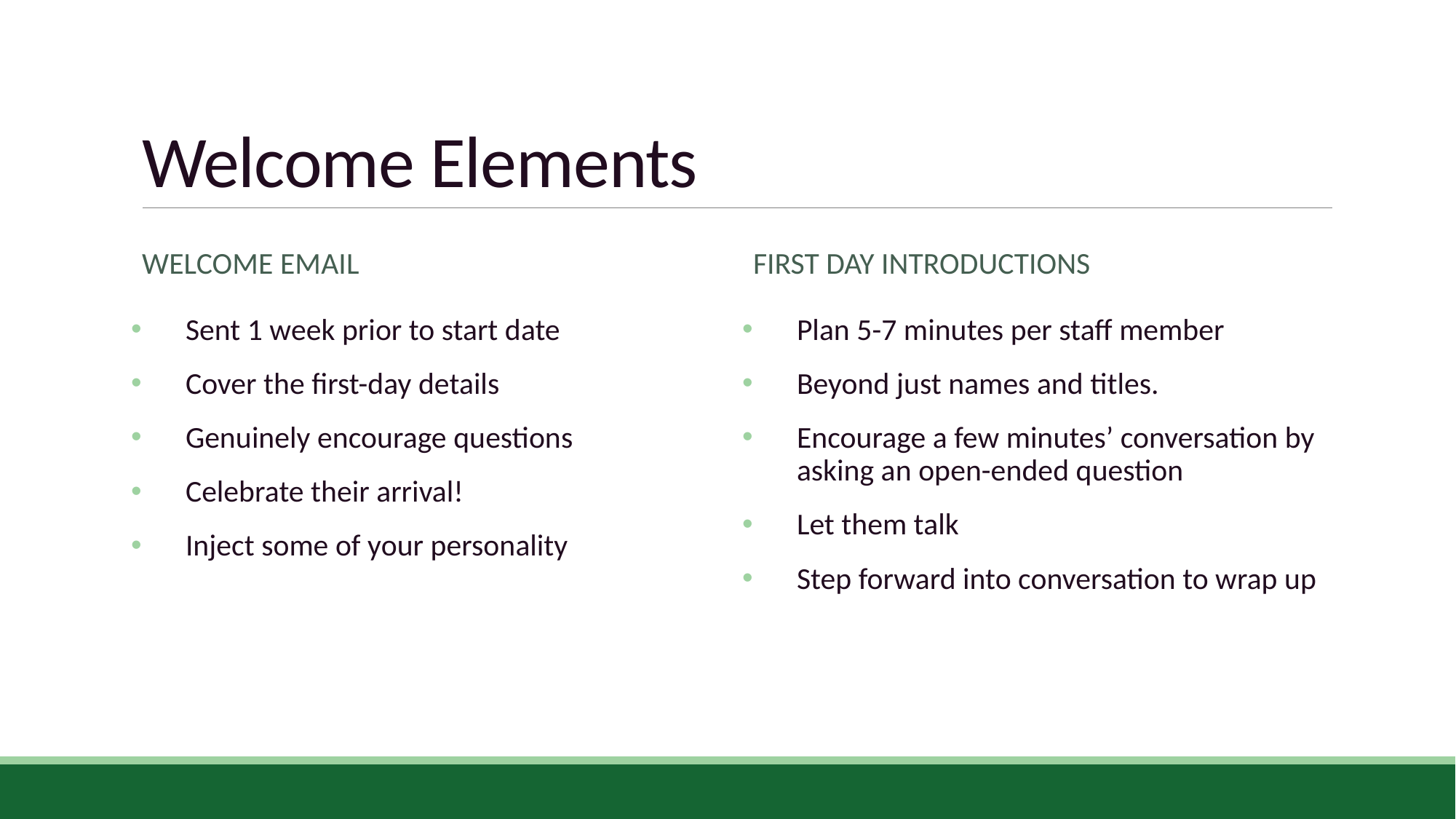

# Welcome Elements
Welcome Email
First Day Introductions
Sent 1 week prior to start date
Cover the first-day details
Genuinely encourage questions
Celebrate their arrival!
Inject some of your personality

Plan 5-7 minutes per staff member
Beyond just names and titles.
Encourage a few minutes’ conversation by asking an open-ended question
Let them talk
Step forward into conversation to wrap up